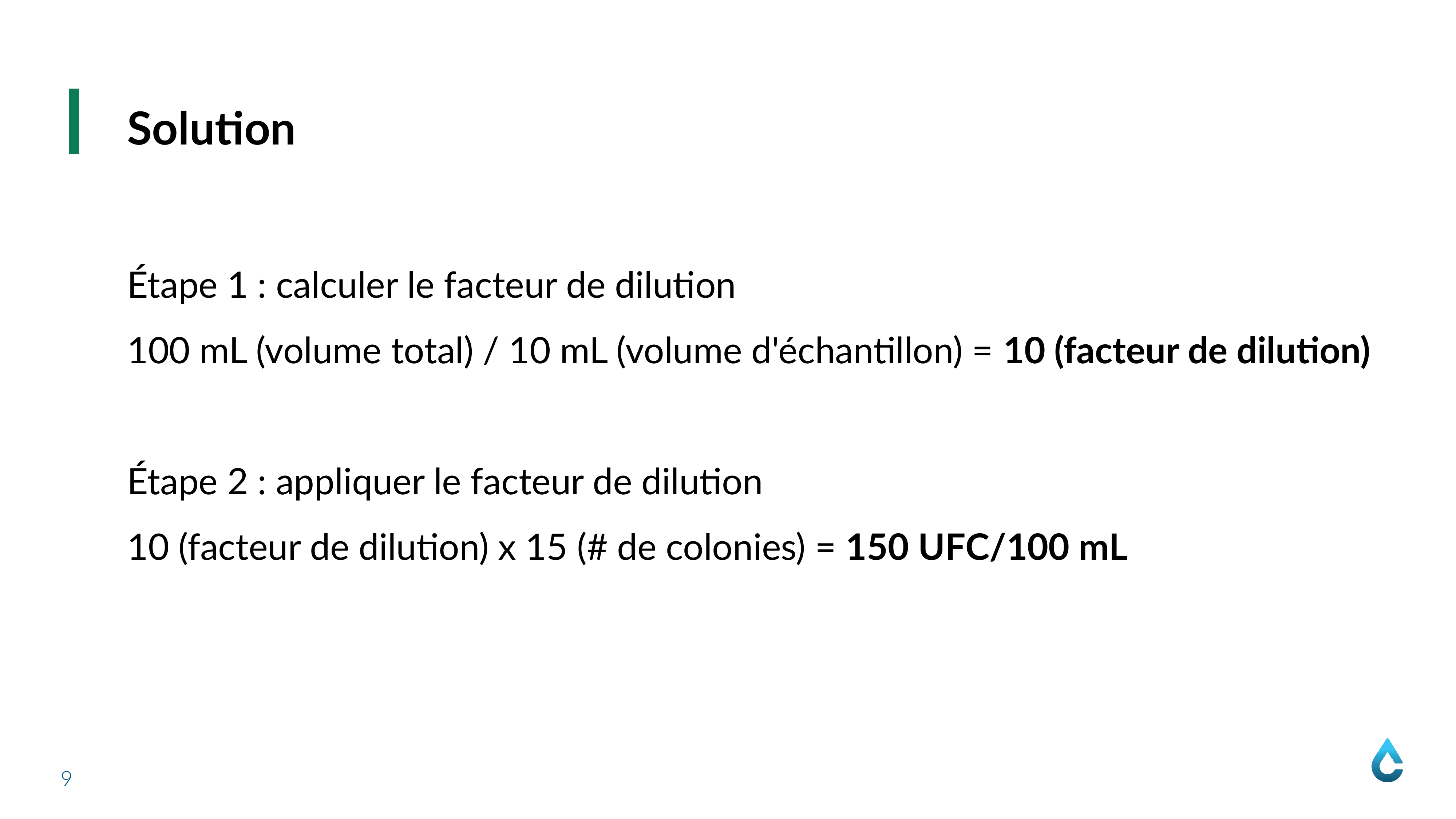

Solution
Étape 1 : calculer le facteur de dilution
100 mL (volume total) / 10 mL (volume d'échantillon) = 10 (facteur de dilution)
Étape 2 : appliquer le facteur de dilution
10 (facteur de dilution) x 15 (# de colonies) = 150 UFC/100 mL

9